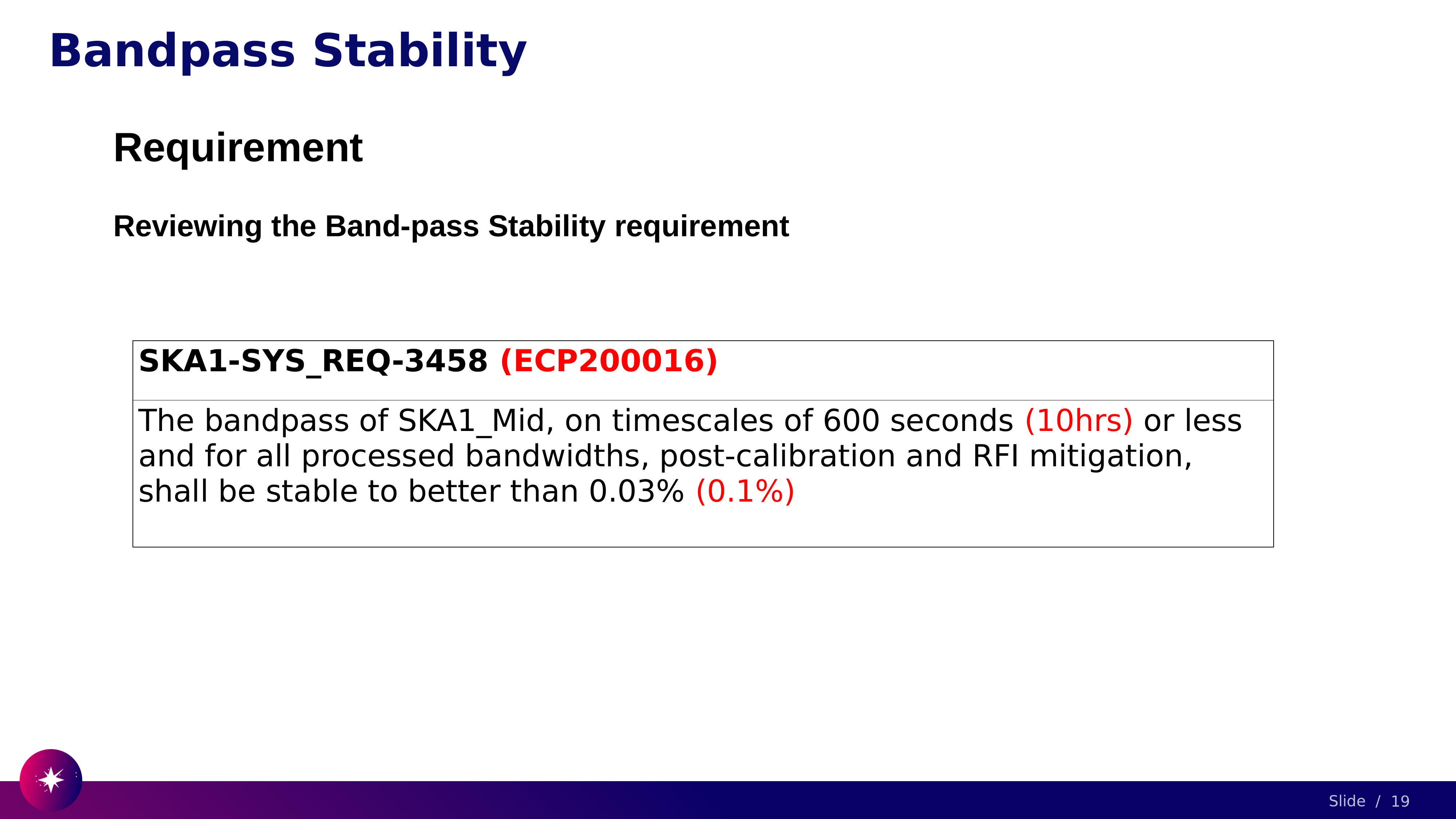

# Bandpass Stability
Requirement

Reviewing the Band-pass Stability requirement

| SKA1-SYS\_REQ-3458 (ECP200016) |
| --- |
| The bandpass of SKA1\_Mid, on timescales of 600 seconds (10hrs) or less and for all processed bandwidths, post-calibration and RFI mitigation, shall be stable to better than 0.03% (0.1%) |
19